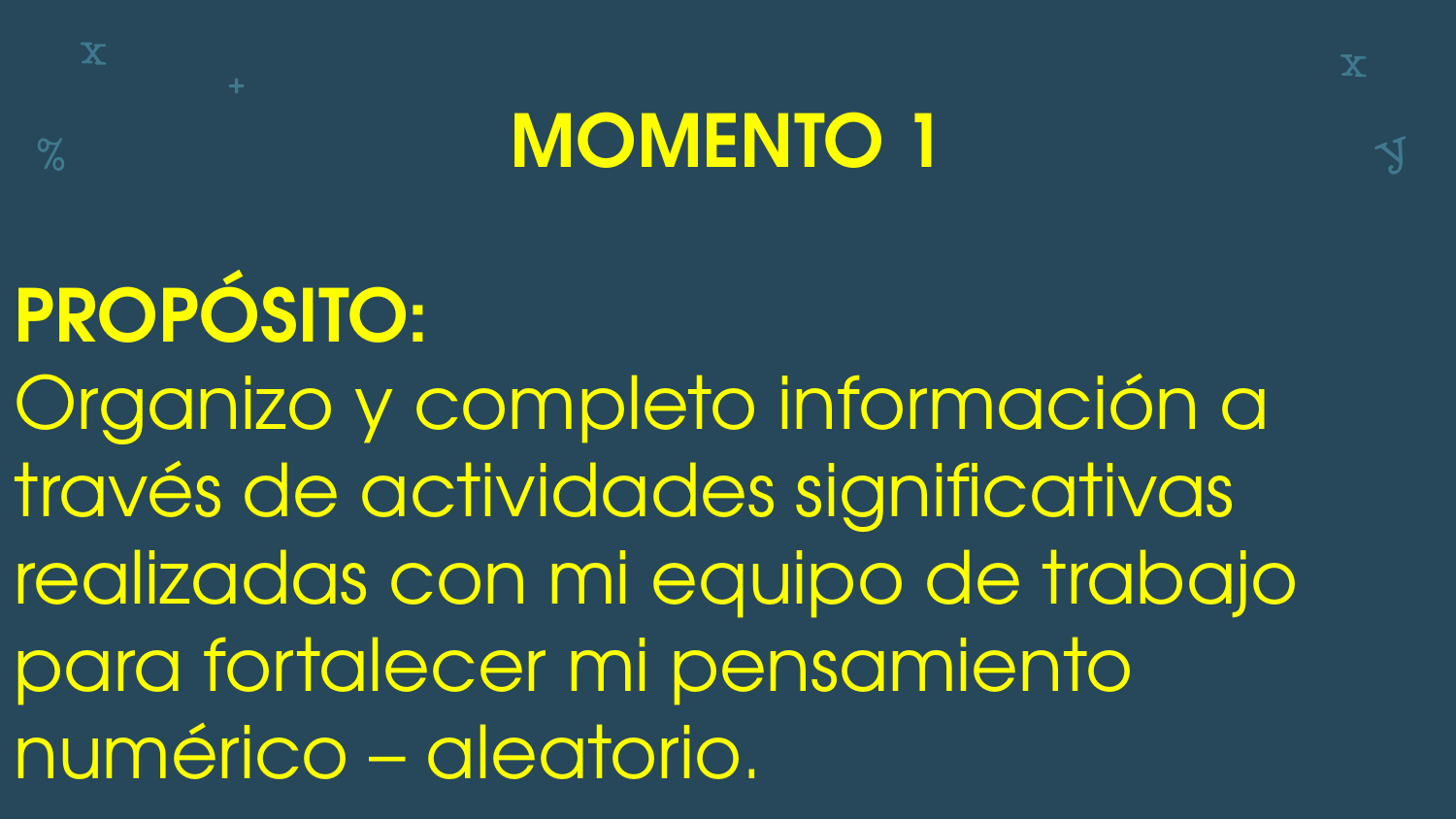

MOMENTO 1

PROPÓSITO:
Organizo y completo información a través de actividades significativas realizadas con mi equipo de trabajo para fortalecer mi pensamiento numérico – aleatorio.